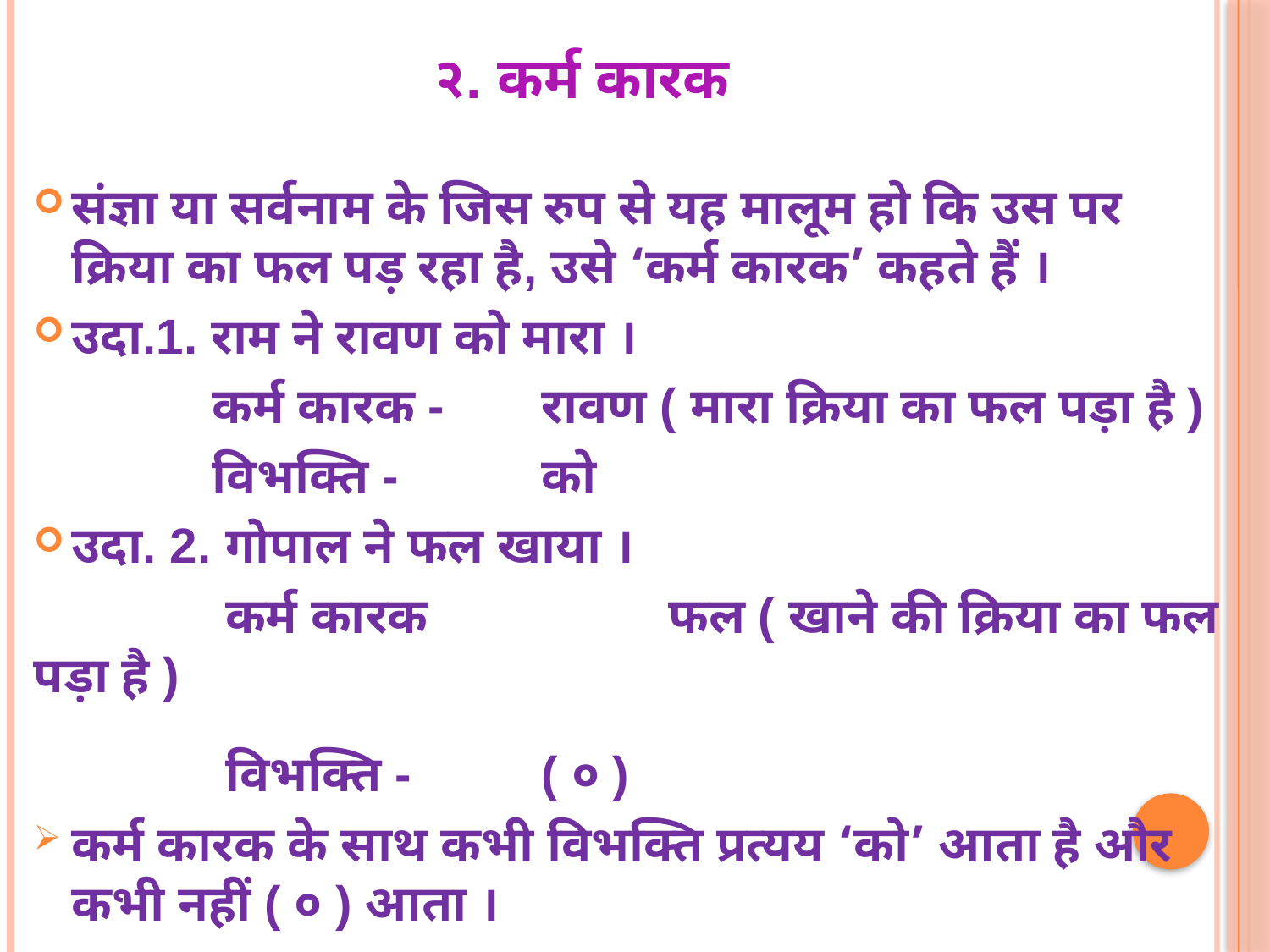

# २. कर्म कारक
संज्ञा या सर्वनाम के जिस रुप से यह मालूम हो कि उस पर क्रिया का फल पड़ रहा है, उसे ‘कर्म कारक’ कहते हैं ।
उदा.1. राम ने रावण को मारा ।
	    कर्म कारक -	रावण ( मारा क्रिया का फल पड़ा है )
	    विभक्ति -		को
उदा. 2. गोपाल ने फल खाया ।
	     कर्म कारक		फल ( खाने की क्रिया का फल पड़ा है )
	     विभक्ति -		( ० )
कर्म कारक के साथ कभी विभक्ति प्रत्यय ‘को’ आता है और कभी नहीं ( ० ) आता ।